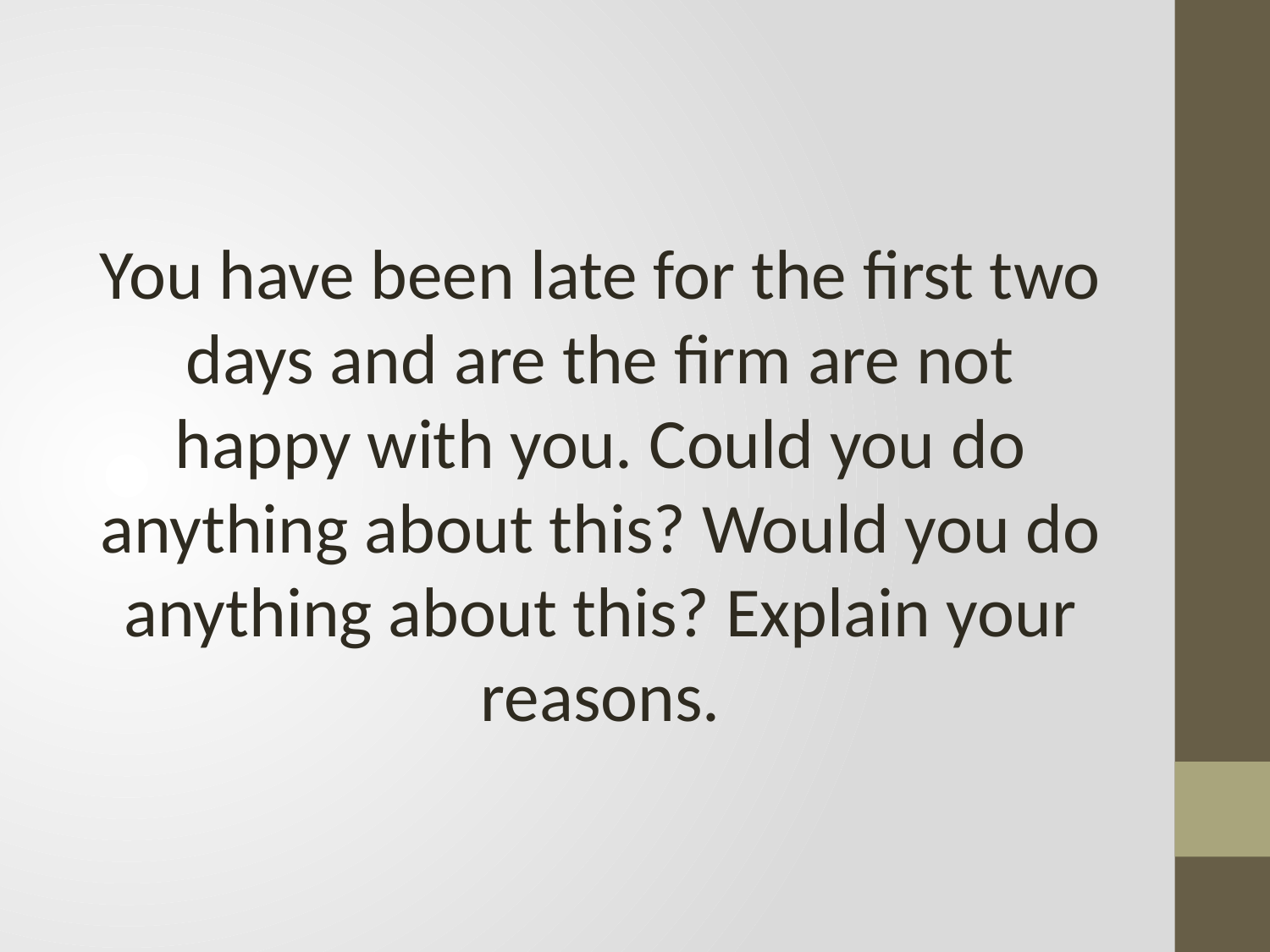

#
You have been late for the first two days and are the firm are not happy with you. Could you do anything about this? Would you do anything about this? Explain your reasons.